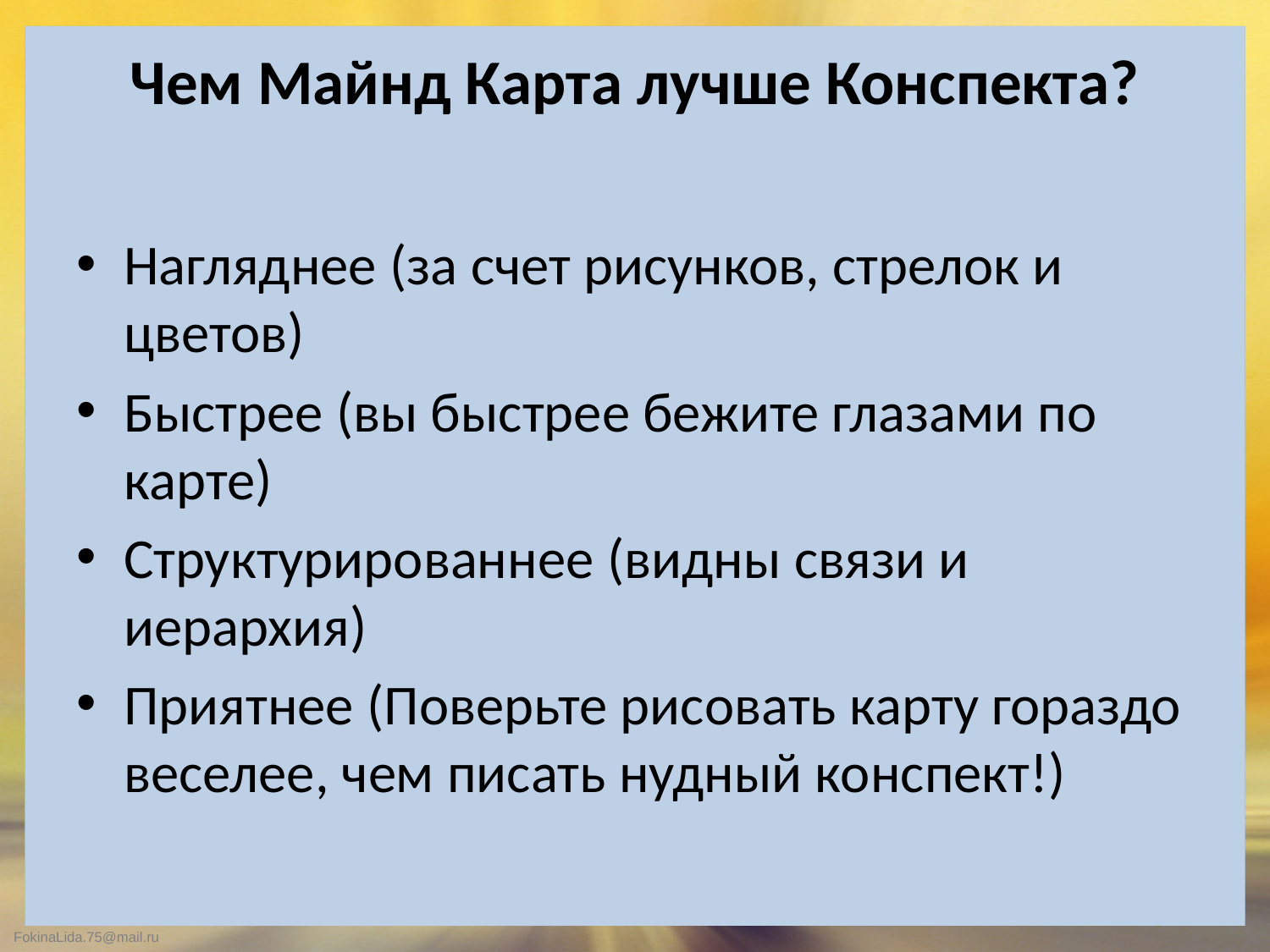

# Чем Майнд Карта лучше Конспекта?
Нагляднее (за счет рисунков, стрелок и цветов)
Быстрее (вы быстрее бежите глазами по карте)
Структурированнее (видны связи и иерархия)
Приятнее (Поверьте рисовать карту гораздо веселее, чем писать нудный конспект!)